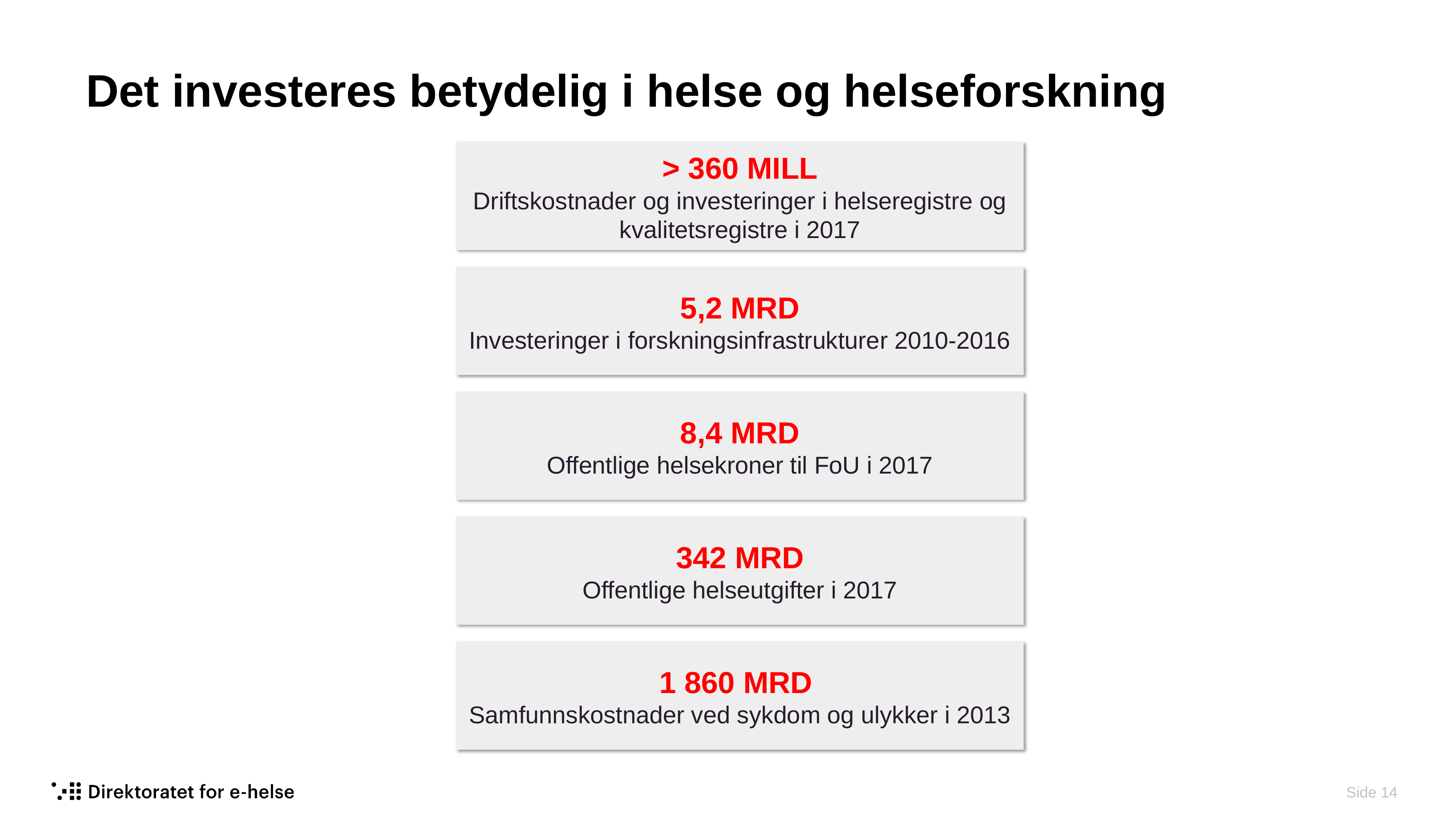

# Det investeres betydelig i helse og helseforskning
> 360 MILL
Driftskostnader og investeringer i helseregistre og kvalitetsregistre i 2017
5,2 MRD
Investeringer i forskningsinfrastrukturer 2010-2016
8,4 MRD
Offentlige helsekroner til FoU i 2017
342 MRD
Offentlige helseutgifter i 2017
1 860 MRD
Samfunnskostnader ved sykdom og ulykker i 2013
 Side 14